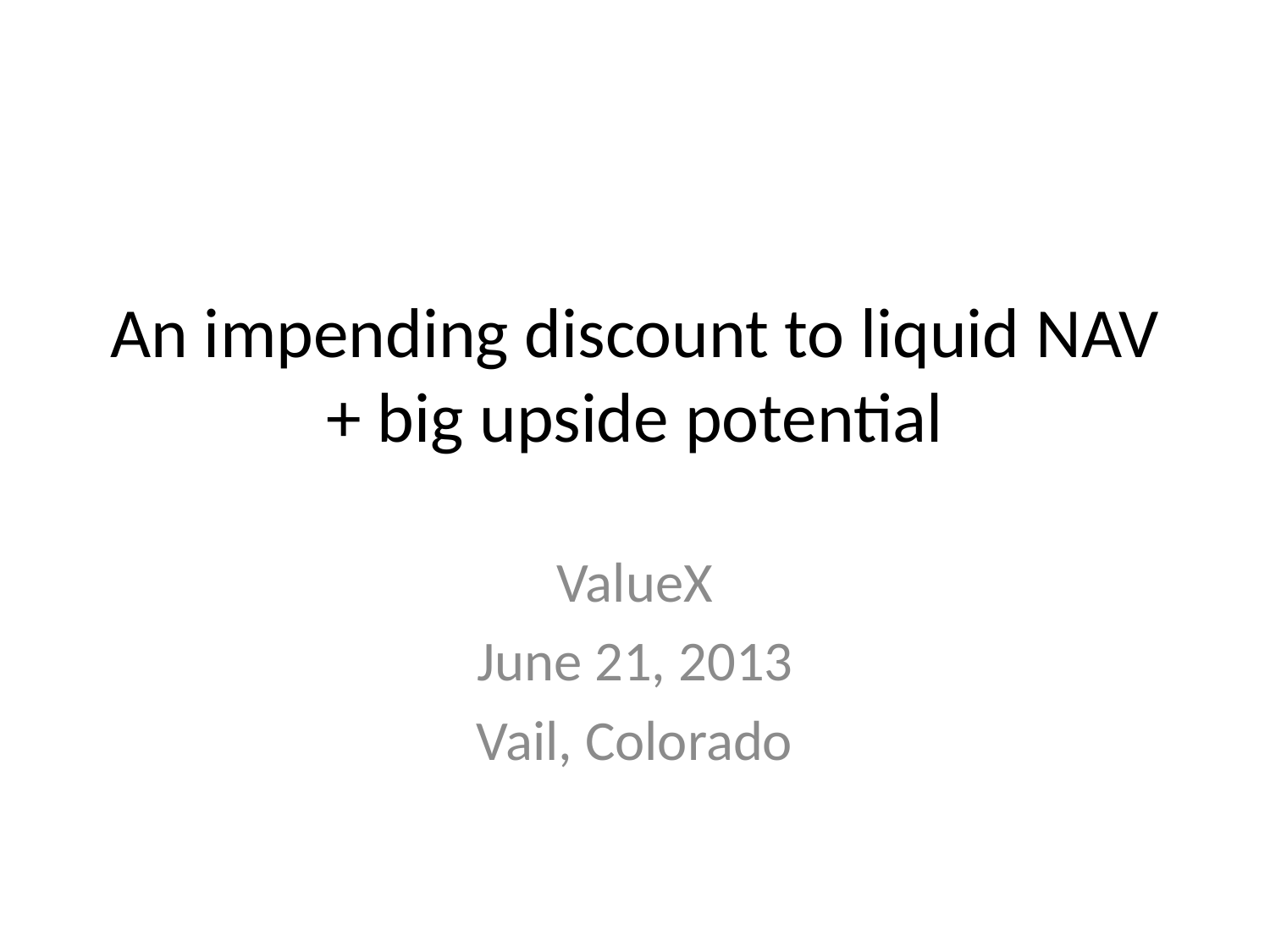

# An impending discount to liquid NAV + big upside potential
ValueX
June 21, 2013
Vail, Colorado